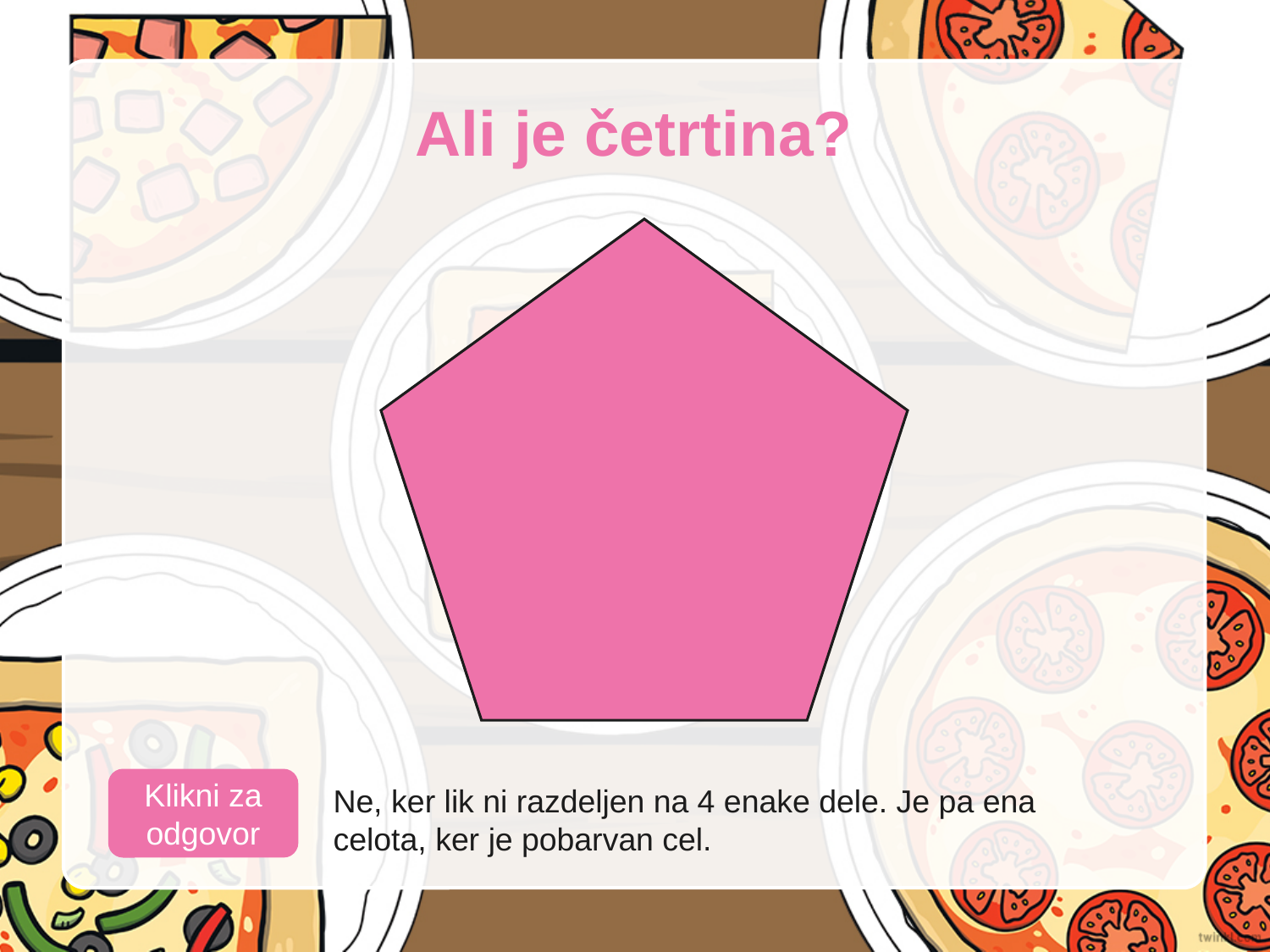

# Ali je četrtina?

Klikni za odgovor
Ne, ker lik ni razdeljen na 4 enake dele. Je pa ena celota, ker je pobarvan cel.